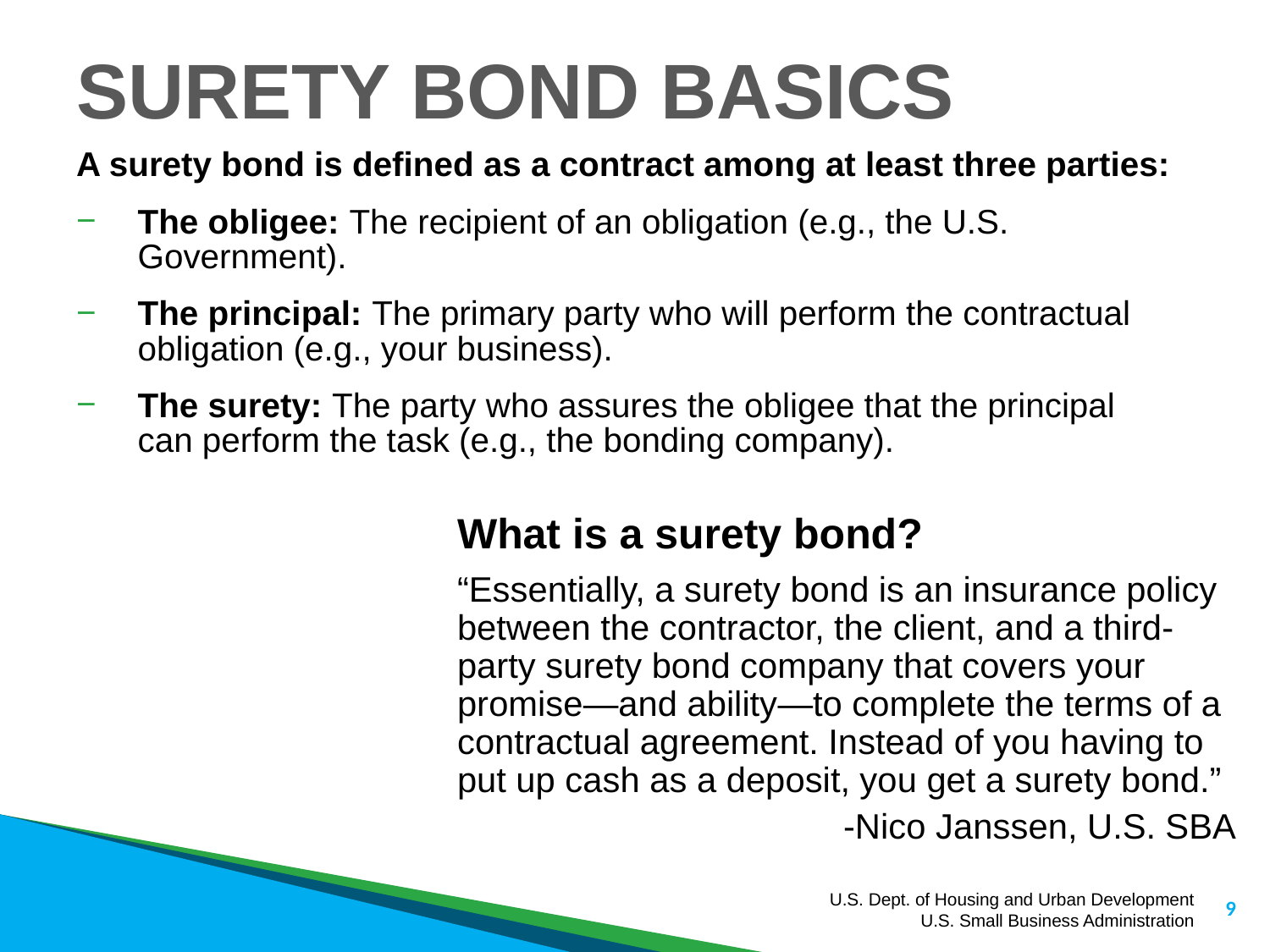

# SURETY BOND BASICS
A surety bond is defined as a contract among at least three parties:
The obligee: The recipient of an obligation (e.g., the U.S. Government).
The principal: The primary party who will perform the contractual obligation (e.g., your business).
The surety: The party who assures the obligee that the principal
can perform the task (e.g., the bonding company).
What is a surety bond?
“Essentially, a surety bond is an insurance policy between the contractor, the client, and a third-party surety bond company that covers your promise—and ability—to complete the terms of a contractual agreement. Instead of you having to put up cash as a deposit, you get a surety bond.”
-Nico Janssen, U.S. SBA
9